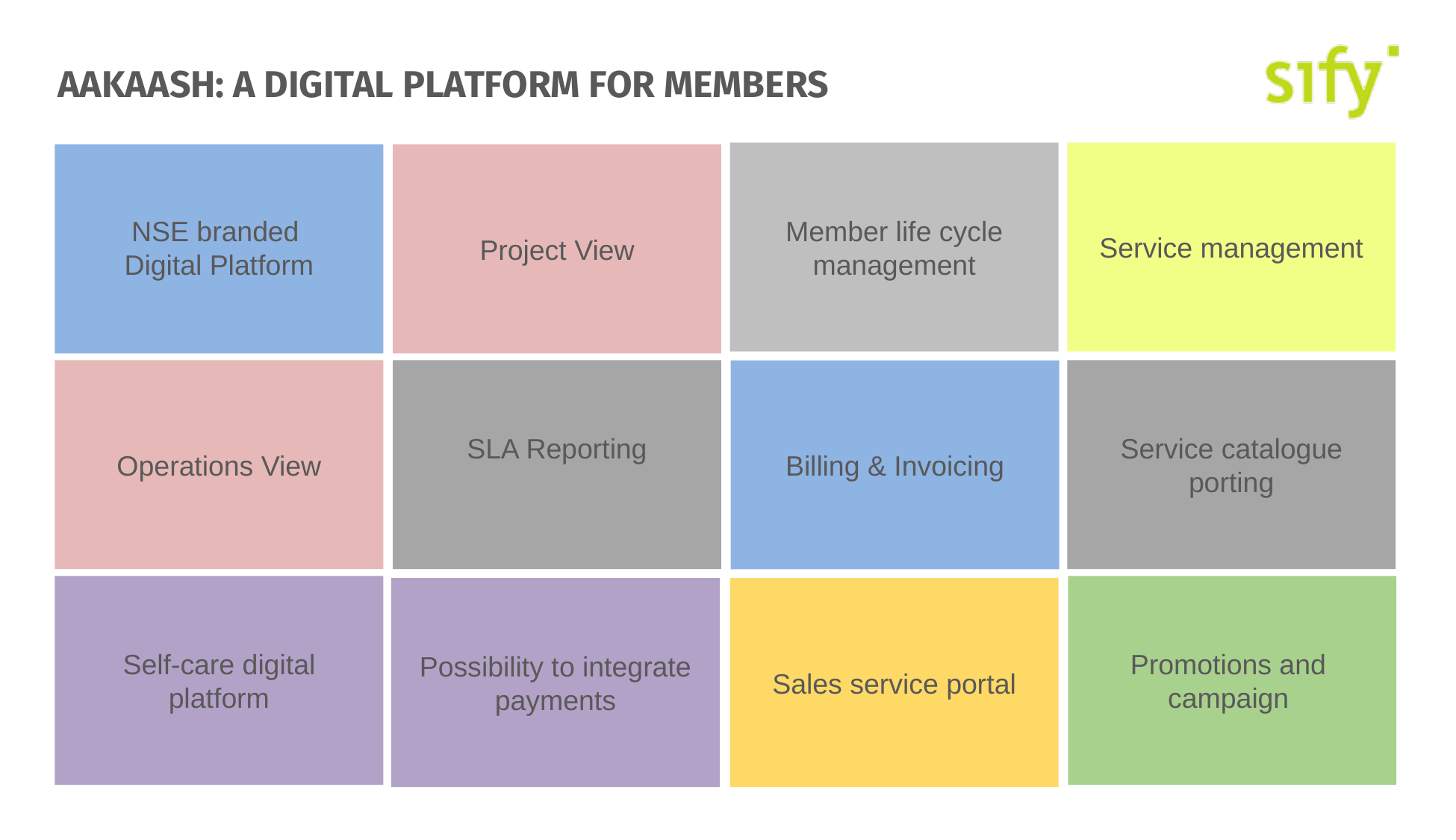

AAKAASH: A DIGITAL PLATFORM FOR MEMBERS
Service management
Member life cycle management

Project View
NSE branded
Digital Platform
Operations View
SLA Reporting

Service catalogue porting
Billing & Invoicing
Self-care digital platform
Promotions and
campaign
Possibility to integrate payments
Sales service portal